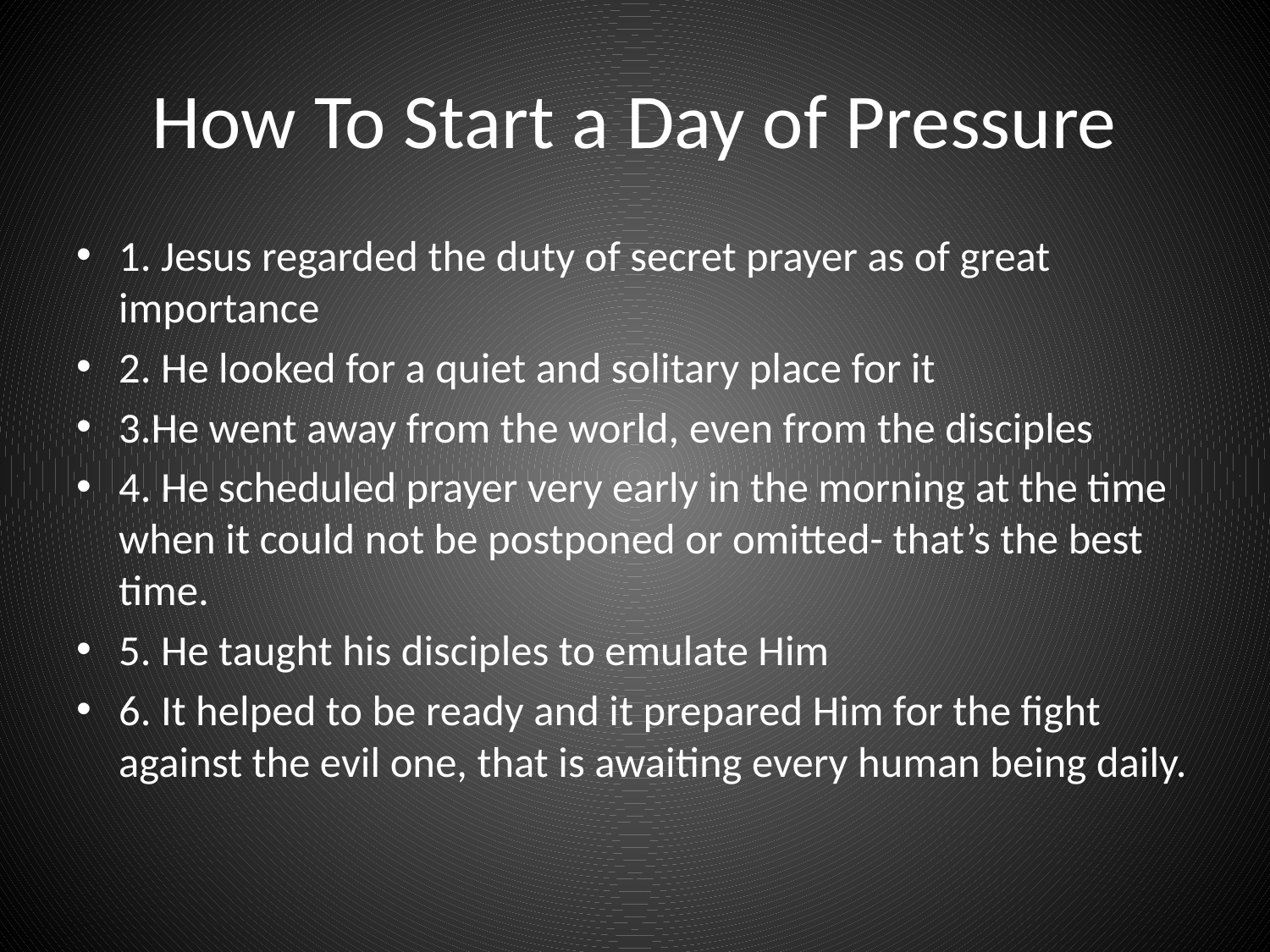

# How To Start a Day of Pressure
1. Jesus regarded the duty of secret prayer as of great importance
2. He looked for a quiet and solitary place for it
3.He went away from the world, even from the disciples
4. He scheduled prayer very early in the morning at the time when it could not be postponed or omitted- that’s the best time.
5. He taught his disciples to emulate Him
6. It helped to be ready and it prepared Him for the fight against the evil one, that is awaiting every human being daily.